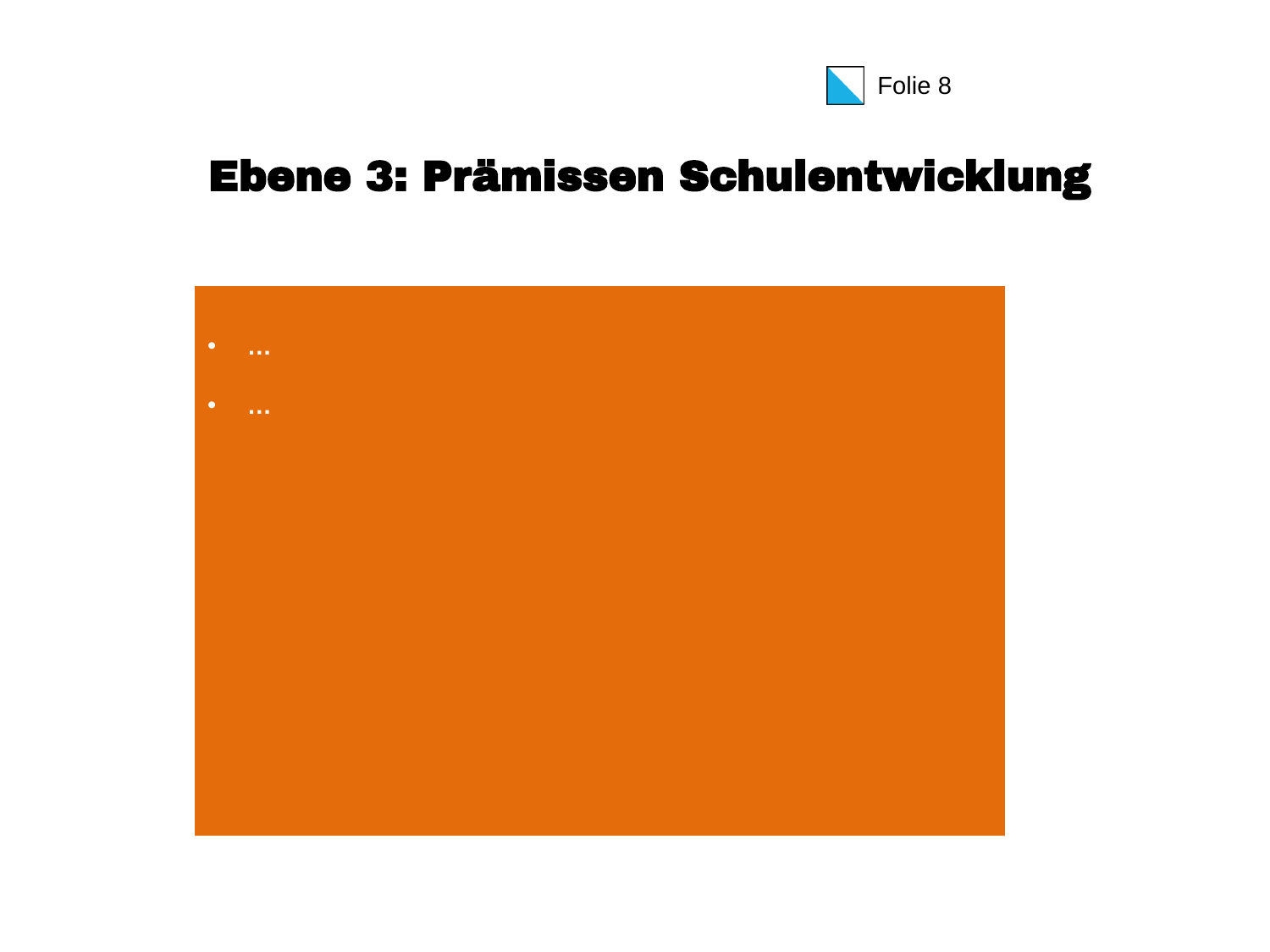

# Ebene 3: Prämissen Schulentwicklung

…

…